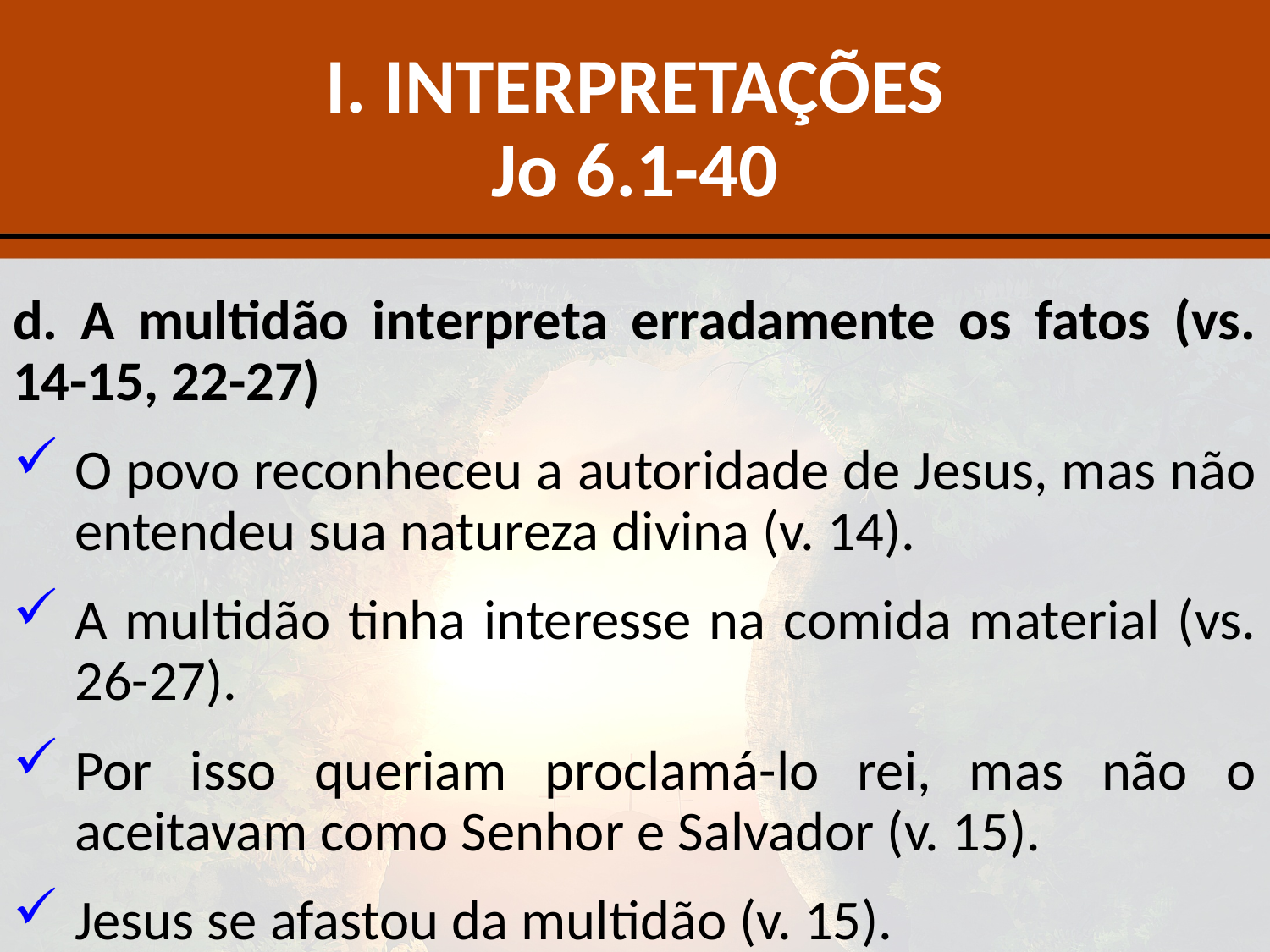

# I. INTERPRETAÇÕES Jo 6.1-40
d. A multidão interpreta erradamente os fatos (vs. 14-15, 22-27)
O povo reconheceu a autoridade de Jesus, mas não entendeu sua natureza divina (v. 14).
A multidão tinha interesse na comida material (vs. 26-27).
Por isso queriam proclamá-lo rei, mas não o aceitavam como Senhor e Salvador (v. 15).
Jesus se afastou da multidão (v. 15).